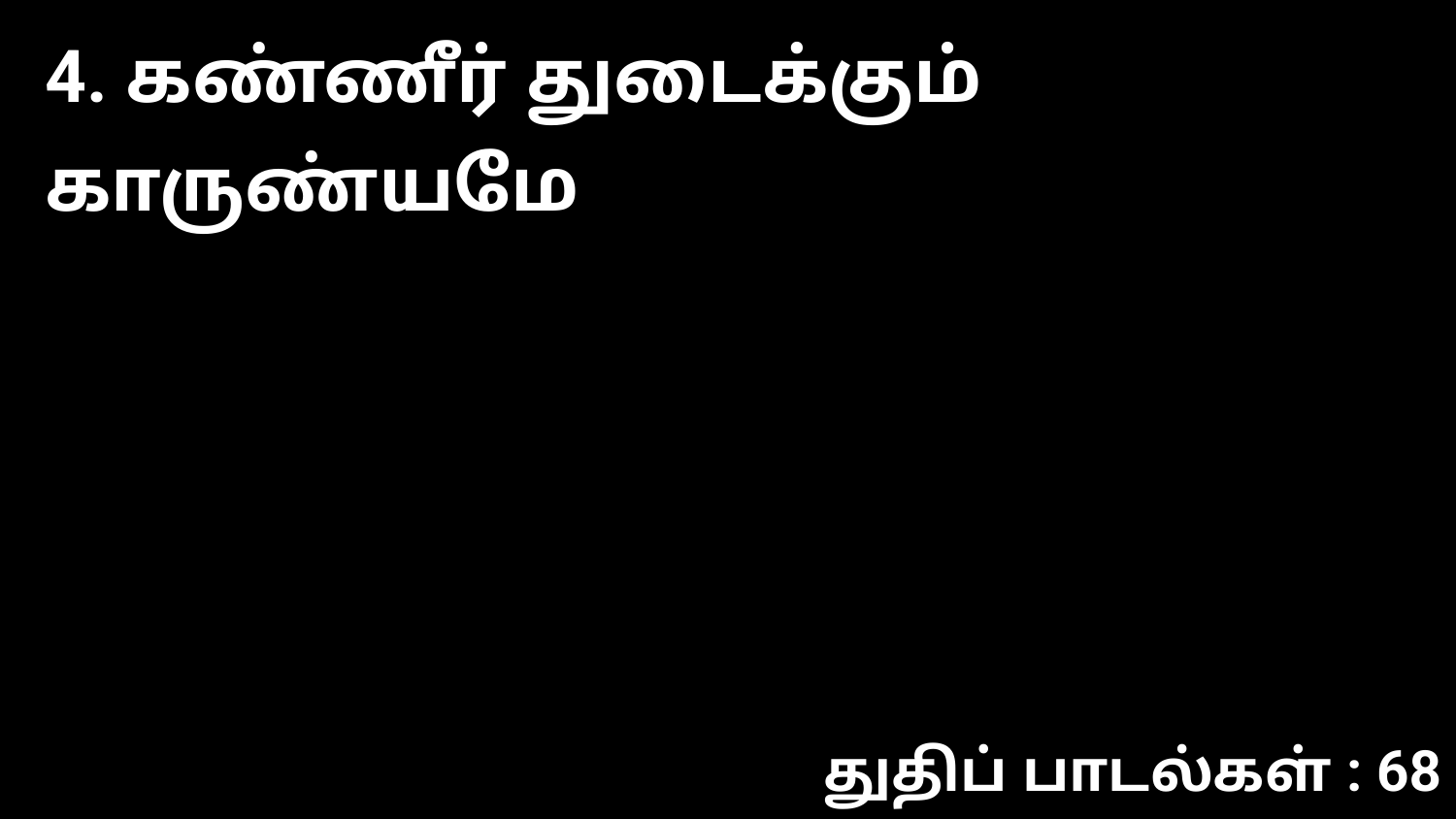

4. கண்ணீர் துடைக்கும் காருண்யமே
துதிப் பாடல்கள் : 68